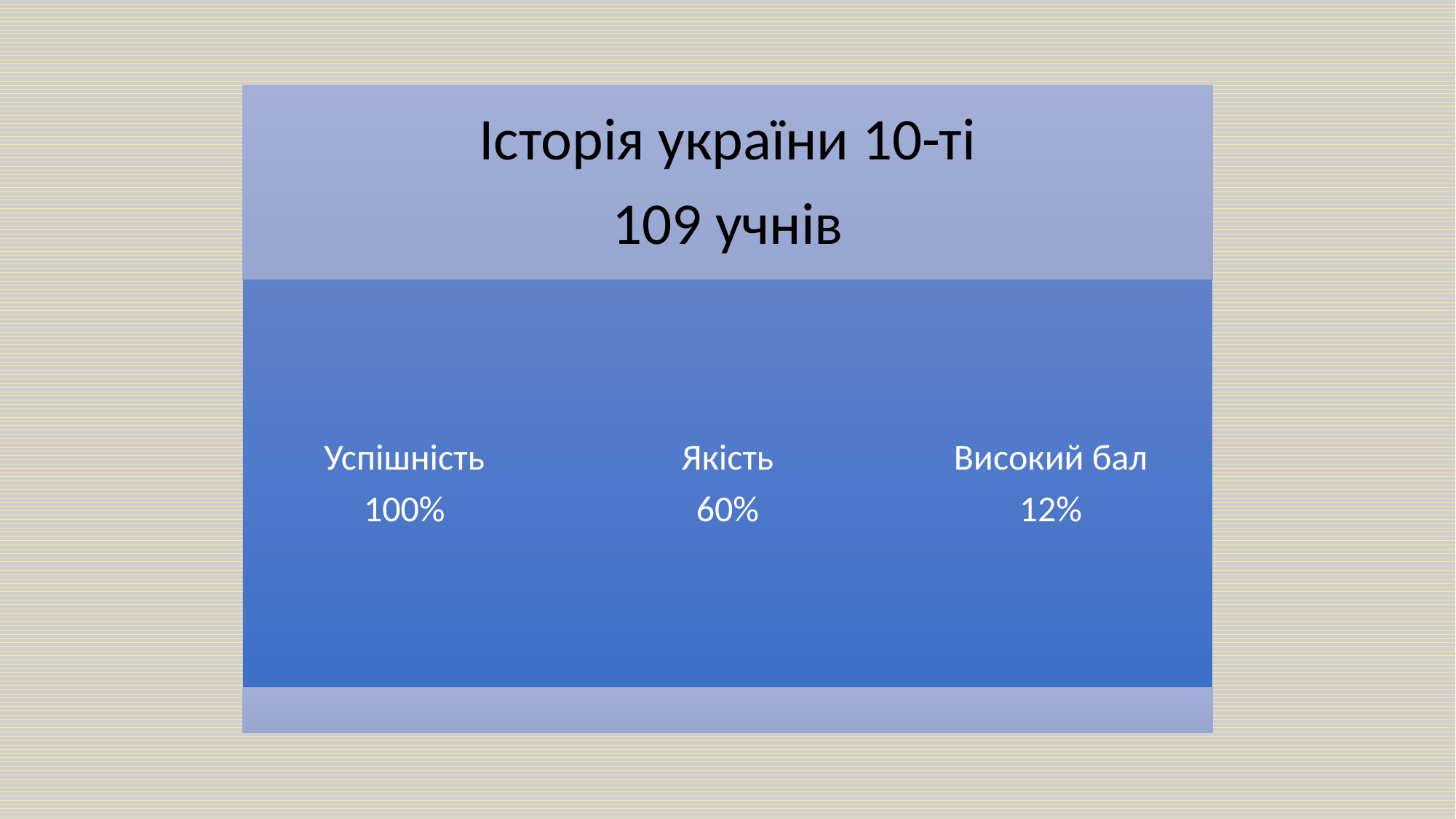

Історія україни 10-ті
109 учнів
Успішність
100%
Якість
60%
Високий бал
12%